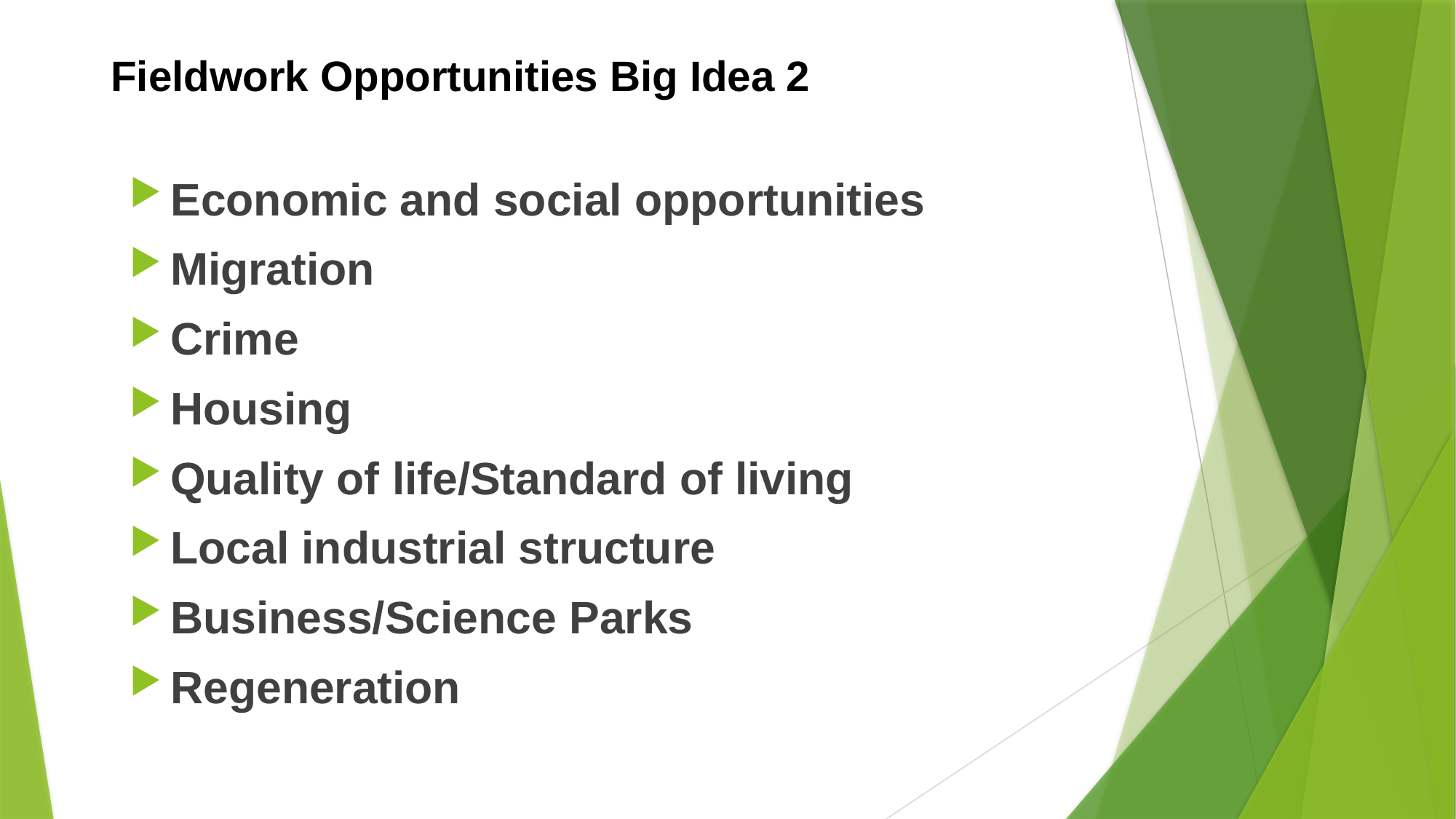

# Fieldwork Opportunities Big Idea 2
Economic and social opportunities
Migration
Crime
Housing
Quality of life/Standard of living
Local industrial structure
Business/Science Parks
Regeneration